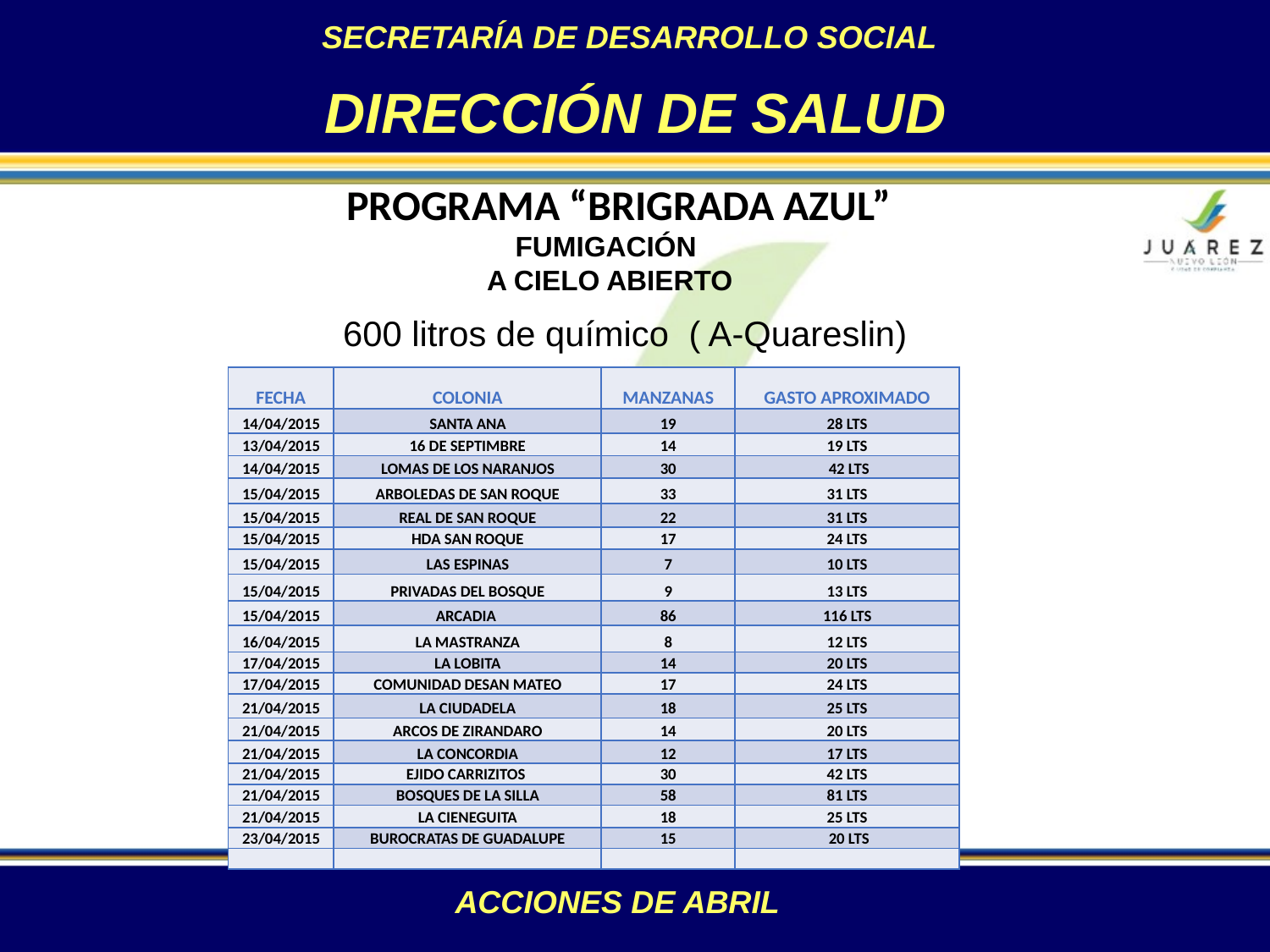

SECRETARÍA DE DESARROLLO SOCIAL
DIRECCIÓN DE SALUD

PROGRAMA “BRIGRADA AZUL”

FUMIGACIÓN
A CIELO ABIERTO

 600 litros de químico  ( A-Quareslin)
| FECHA | COLONIA | MANZANAS | GASTO APROXIMADO |
| --- | --- | --- | --- |
| 14/04/2015 | SANTA ANA | 19 | 28 LTS |
| 13/04/2015 | 16 DE SEPTIMBRE | 14 | 19 LTS |
| 14/04/2015 | LOMAS DE LOS NARANJOS | 30 | 42 LTS |
| 15/04/2015 | ARBOLEDAS DE SAN ROQUE | 33 | 31 LTS |
| 15/04/2015 | REAL DE SAN ROQUE | 22 | 31 LTS |
| 15/04/2015 | HDA SAN ROQUE | 17 | 24 LTS |
| 15/04/2015 | LAS ESPINAS | 7 | 10 LTS |
| 15/04/2015 | PRIVADAS DEL BOSQUE | 9 | 13 LTS |
| 15/04/2015 | ARCADIA | 86 | 116 LTS |
| 16/04/2015 | LA MASTRANZA | 8 | 12 LTS |
| 17/04/2015 | LA LOBITA | 14 | 20 LTS |
| 17/04/2015 | COMUNIDAD DESAN MATEO | 17 | 24 LTS |
| 21/04/2015 | LA CIUDADELA | 18 | 25 LTS |
| 21/04/2015 | ARCOS DE ZIRANDARO | 14 | 20 LTS |
| 21/04/2015 | LA CONCORDIA | 12 | 17 LTS |
| 21/04/2015 | EJIDO CARRIZITOS | 30 | 42 LTS |
| 21/04/2015 | BOSQUES DE LA SILLA | 58 | 81 LTS |
| 21/04/2015 | LA CIENEGUITA | 18 | 25 LTS |
| 23/04/2015 | BUROCRATAS DE GUADALUPE | 15 | 20 LTS |
|  |  |  |  |
ACCIONES DE ABRIL